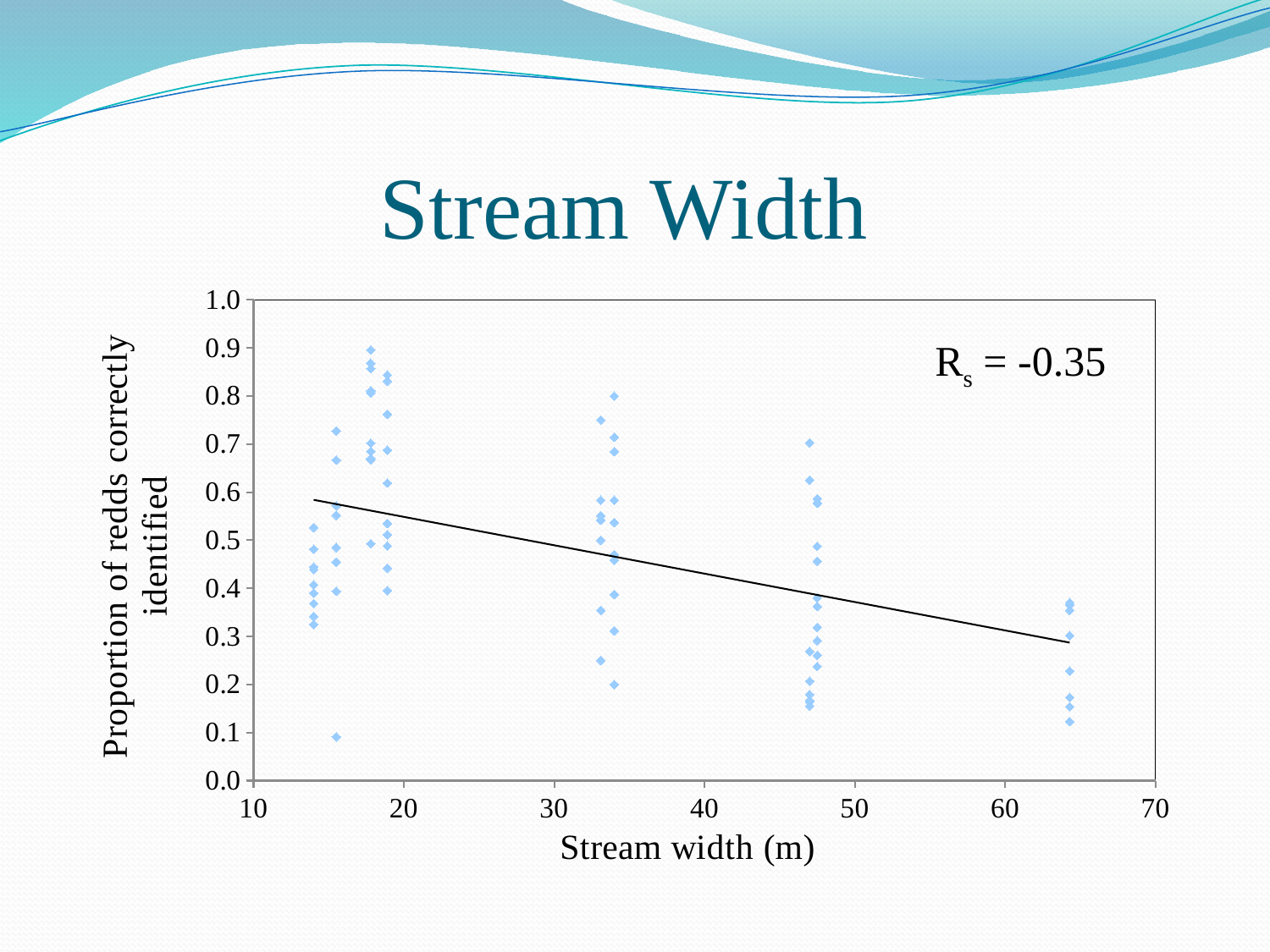

# Stream Width

### Chart

| Category |  |
|---|---|
Rs = -0.35